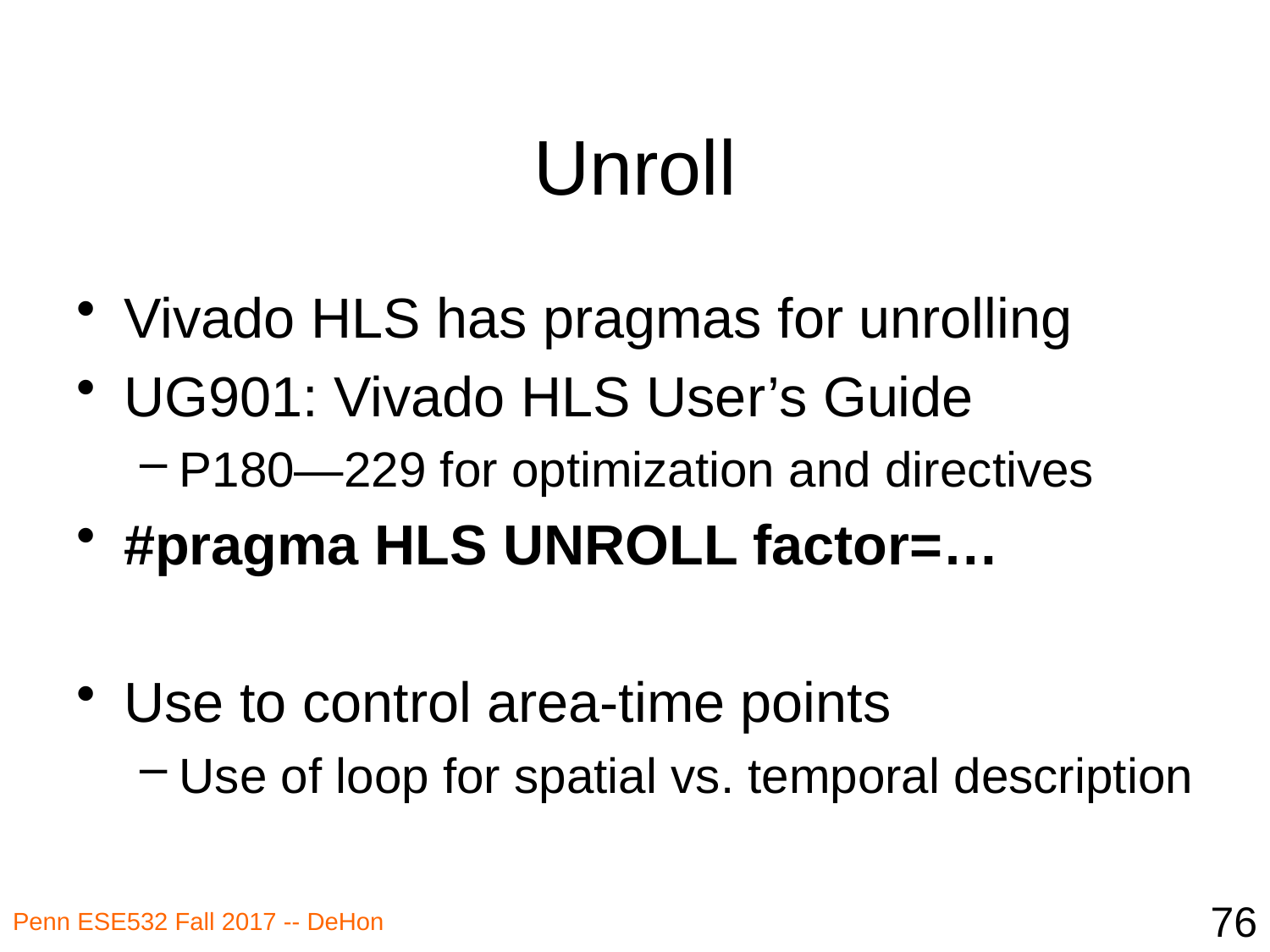

# Unroll
Vivado HLS has pragmas for unrolling
UG901: Vivado HLS User’s Guide
P180—229 for optimization and directives
#pragma HLS UNROLL factor=…

Use to control area-time points
Use of loop for spatial vs. temporal description

76
Penn ESE532 Fall 2017 -- DeHon